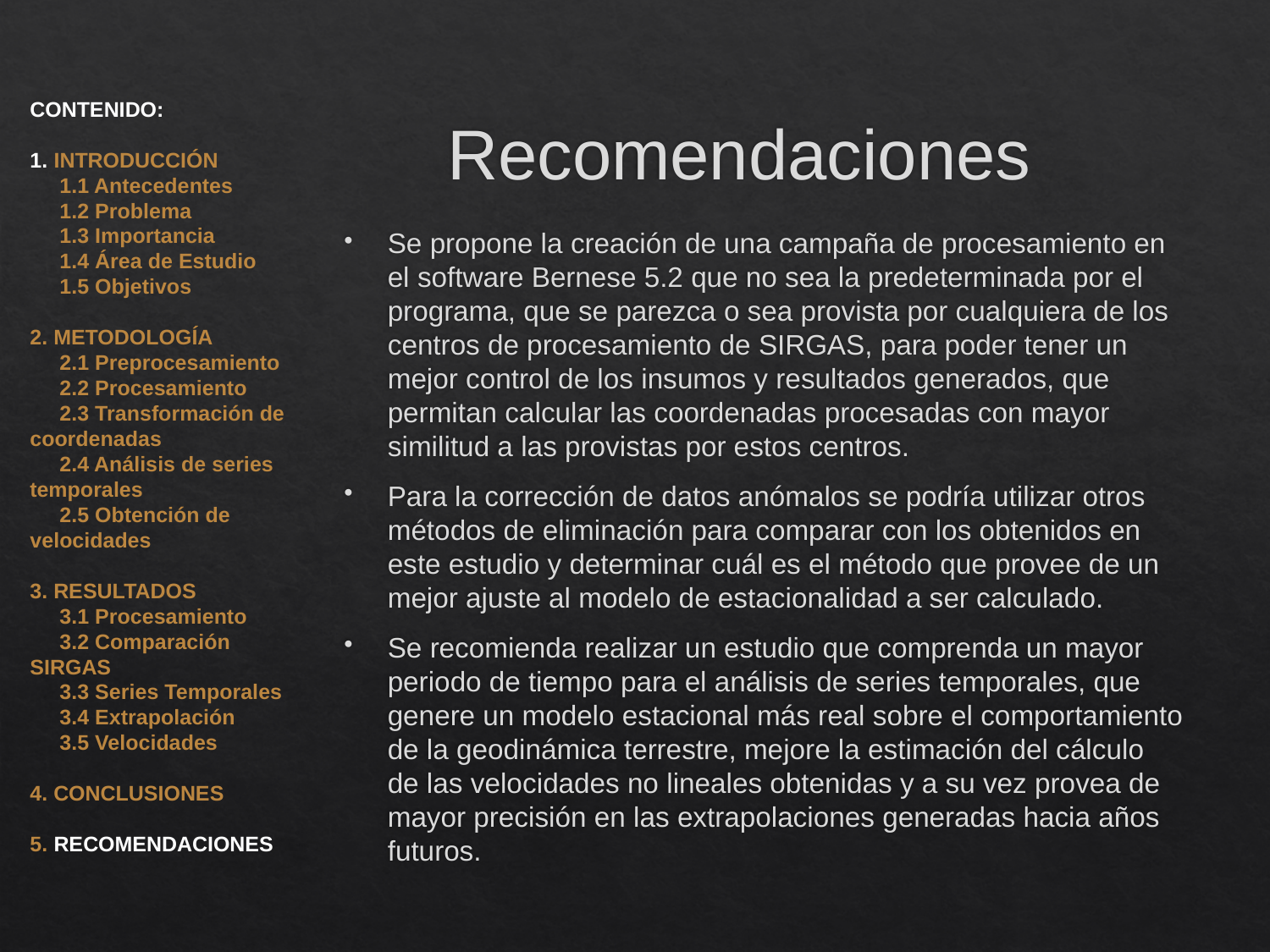

# Recomendaciones
CONTENIDO:

1. INTRODUCCIÓN
     1.1 Antecedentes
     1.2 Problema
     1.3 Importancia
     1.4 Área de Estudio
     1.5 Objetivos

2. METODOLOGÍA
     2.1 Preprocesamiento
     2.2 Procesamiento
     2.3 Transformación de coordenadas
     2.4 Análisis de series temporales
     2.5 Obtención de velocidades

3. RESULTADOS
     3.1 Procesamiento
     3.2 Comparación SIRGAS
     3.3 Series Temporales
     3.4 Extrapolación
     3.5 Velocidades

4. CONCLUSIONES

5. RECOMENDACIONES

Se propone la creación de una campaña de procesamiento en el software Bernese 5.2 que no sea la predeterminada por el programa, que se parezca o sea provista por cualquiera de los centros de procesamiento de SIRGAS, para poder tener un mejor control de los insumos y resultados generados, que permitan calcular las coordenadas procesadas con mayor similitud a las provistas por estos centros.
Para la corrección de datos anómalos se podría utilizar otros métodos de eliminación para comparar con los obtenidos en este estudio y determinar cuál es el método que provee de un mejor ajuste al modelo de estacionalidad a ser calculado.
Se recomienda realizar un estudio que comprenda un mayor periodo de tiempo para el análisis de series temporales, que genere un modelo estacional más real sobre el comportamiento de la geodinámica terrestre, mejore la estimación del cálculo de las velocidades no lineales obtenidas y a su vez provea de mayor precisión en las extrapolaciones generadas hacia años futuros.